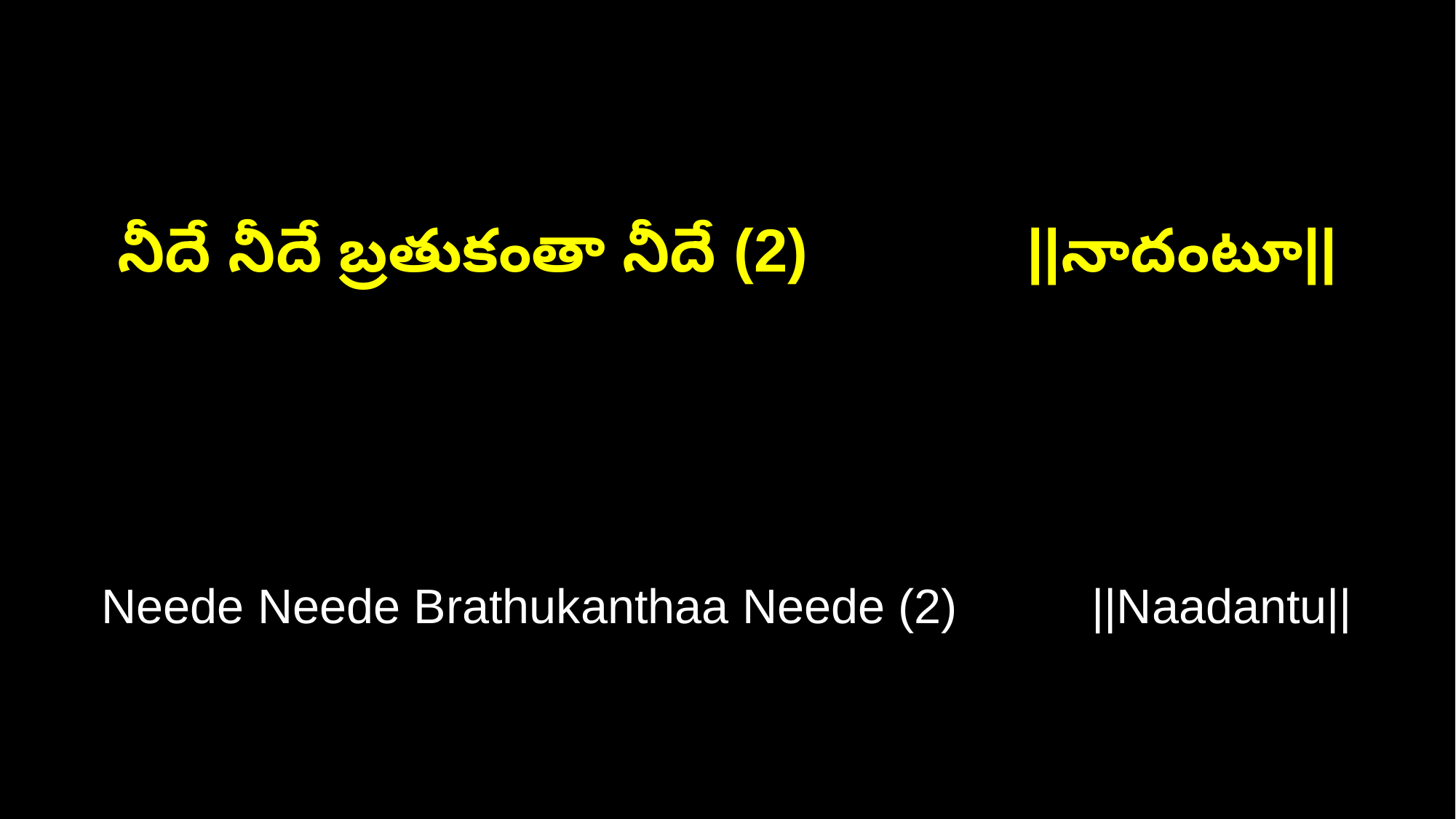

నీదే నీదే బ్రతుకంతా నీదే (2)             ||నాదంటూ||
Neede Neede Brathukanthaa Neede (2)          ||Naadantu||